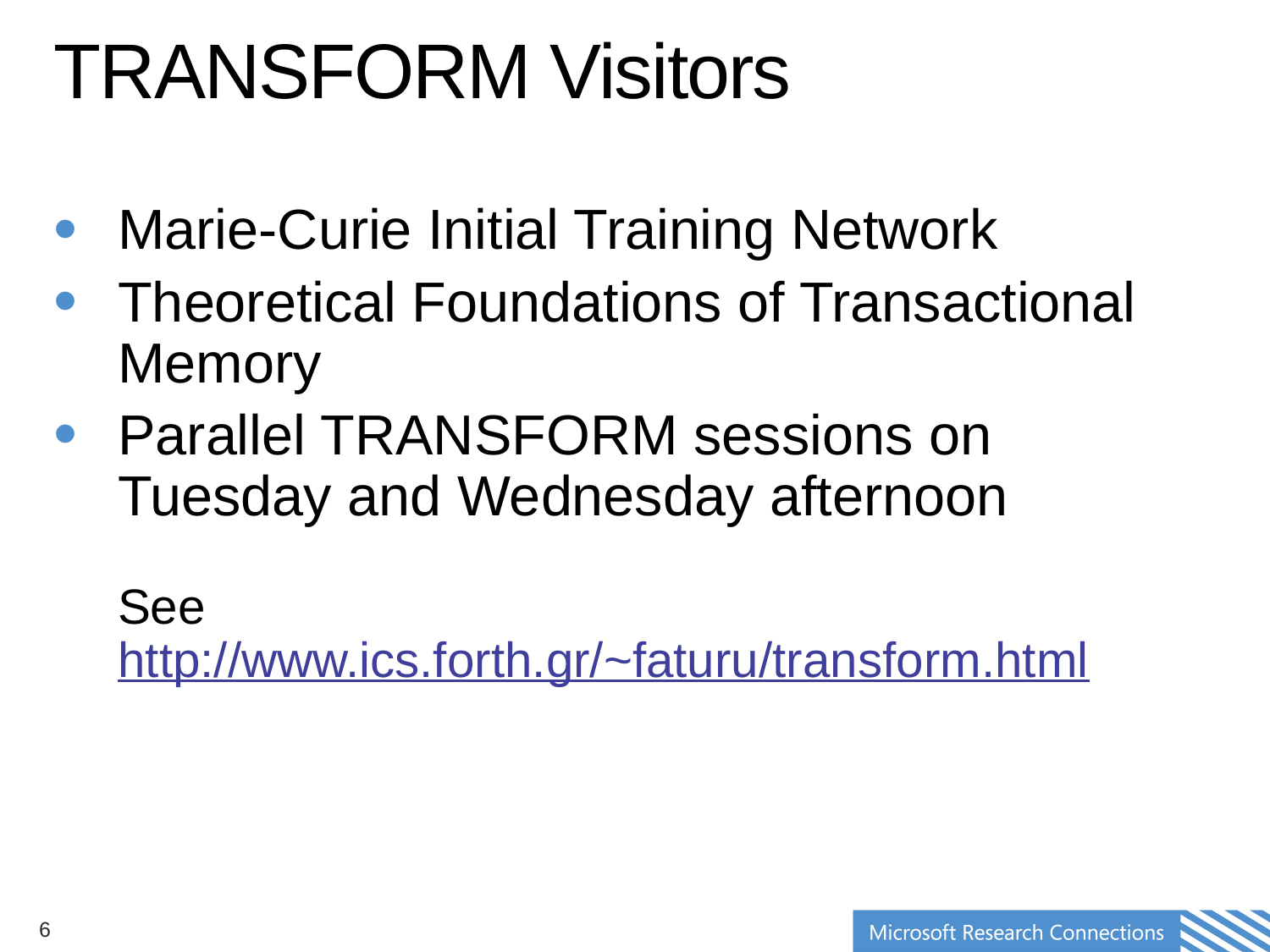

# TRANSFORM Visitors
Marie-Curie Initial Training Network
Theoretical Foundations of Transactional Memory
Parallel TRANSFORM sessions on Tuesday and Wednesday afternoon
See
http://www.ics.forth.gr/~faturu/transform.html
6